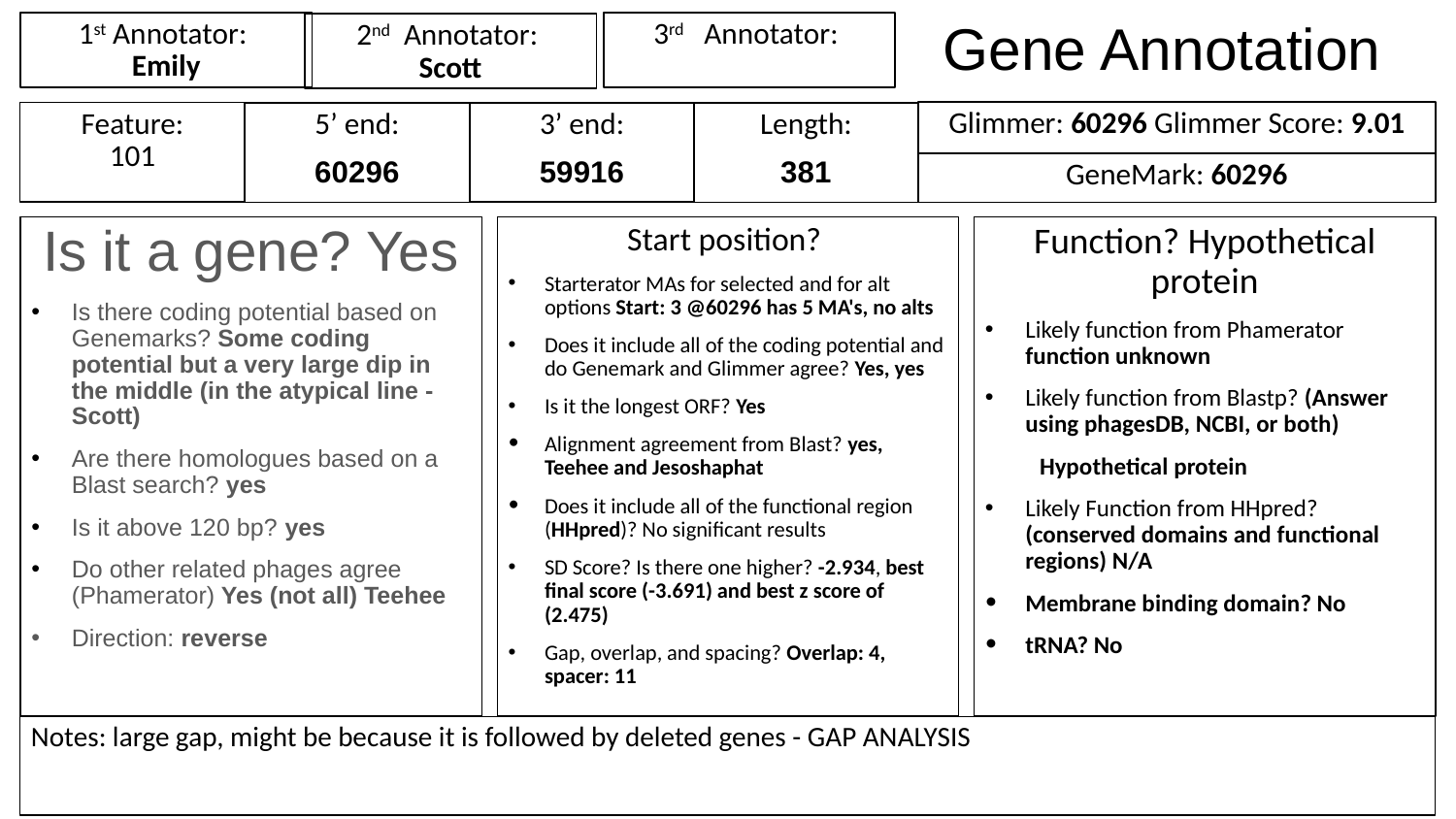

# Gene Annotation
1st Annotator:
Emily
3rd   Annotator:
2nd  Annotator:
Scott
Glimmer: 60296 Glimmer Score: 9.01
Feature:
101
3’ end:
59916
Length:
381
5’ end:
60296
GeneMark: 60296
Is it a gene? Yes
Is there coding potential based on Genemarks? Some coding potential but a very large dip in the middle (in the atypical line -Scott)
Are there homologues based on a Blast search? yes
Is it above 120 bp? yes
Do other related phages agree (Phamerator) Yes (not all) Teehee
Direction: reverse
Start position?
Starterator MAs for selected and for alt options Start: 3 @60296 has 5 MA's, no alts
Does it include all of the coding potential and do Genemark and Glimmer agree? Yes, yes
Is it the longest ORF? Yes
Alignment agreement from Blast? yes, Teehee and Jesoshaphat
Does it include all of the functional region (HHpred)? No significant results
SD Score? Is there one higher? -2.934, best final score (-3.691) and best z score of (2.475)
Gap, overlap, and spacing? Overlap: 4, spacer: 11
Function? Hypothetical protein
Likely function from Phamerator function unknown
Likely function from Blastp? (Answer using phagesDB, NCBI, or both)
Hypothetical protein
Likely Function from HHpred? (conserved domains and functional regions) N/A
Membrane binding domain? No
tRNA? No

Notes: large gap, might be because it is followed by deleted genes - GAP ANALYSIS